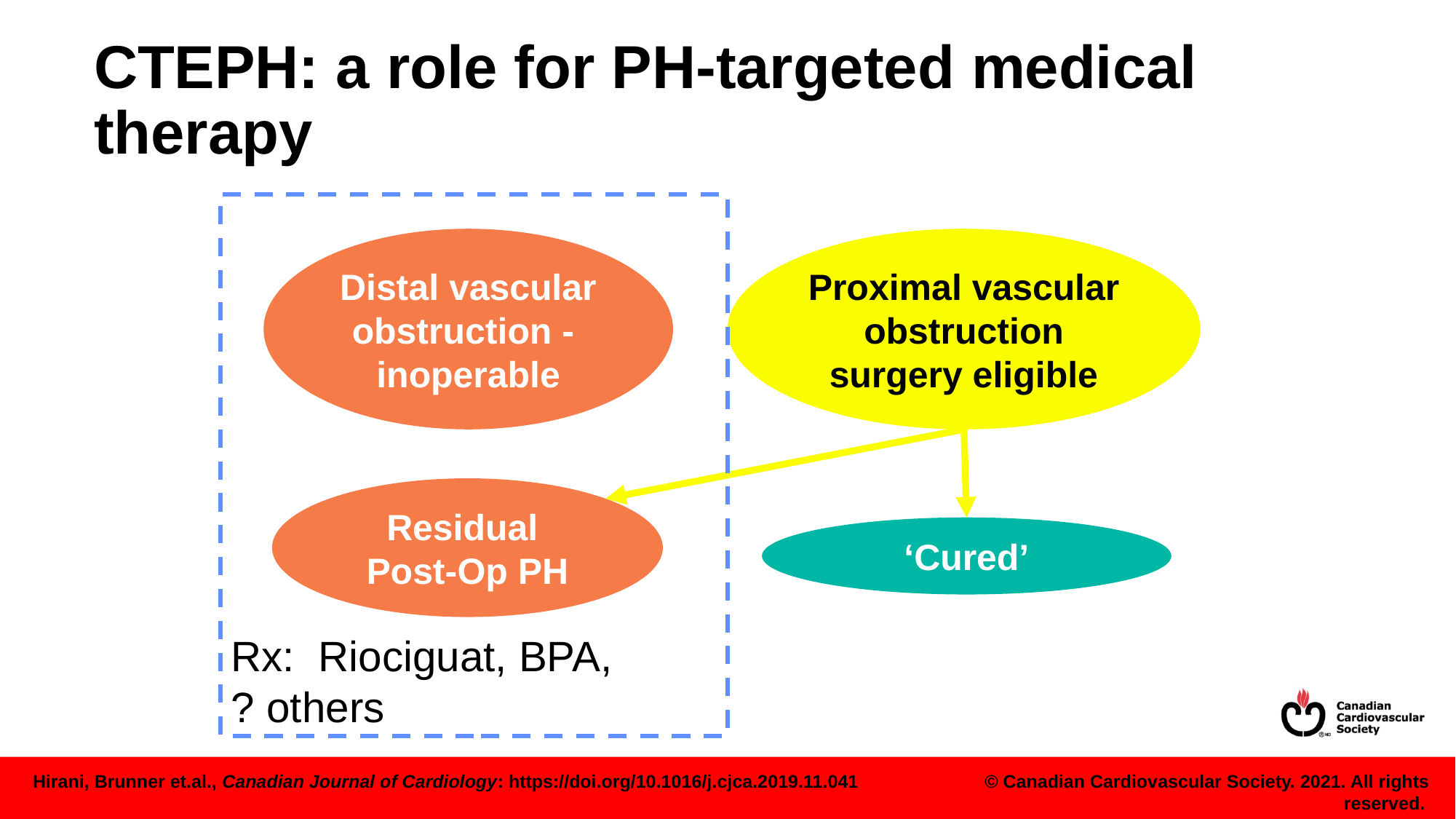

# CTEPH: a role for PH-targeted medical therapy
Rx:  Riociguat, BPA,
? others
Distal vascular obstruction -  inoperable
Proximal vascular obstruction surgery eligible
Residual
Post-Op PH
‘Cured’